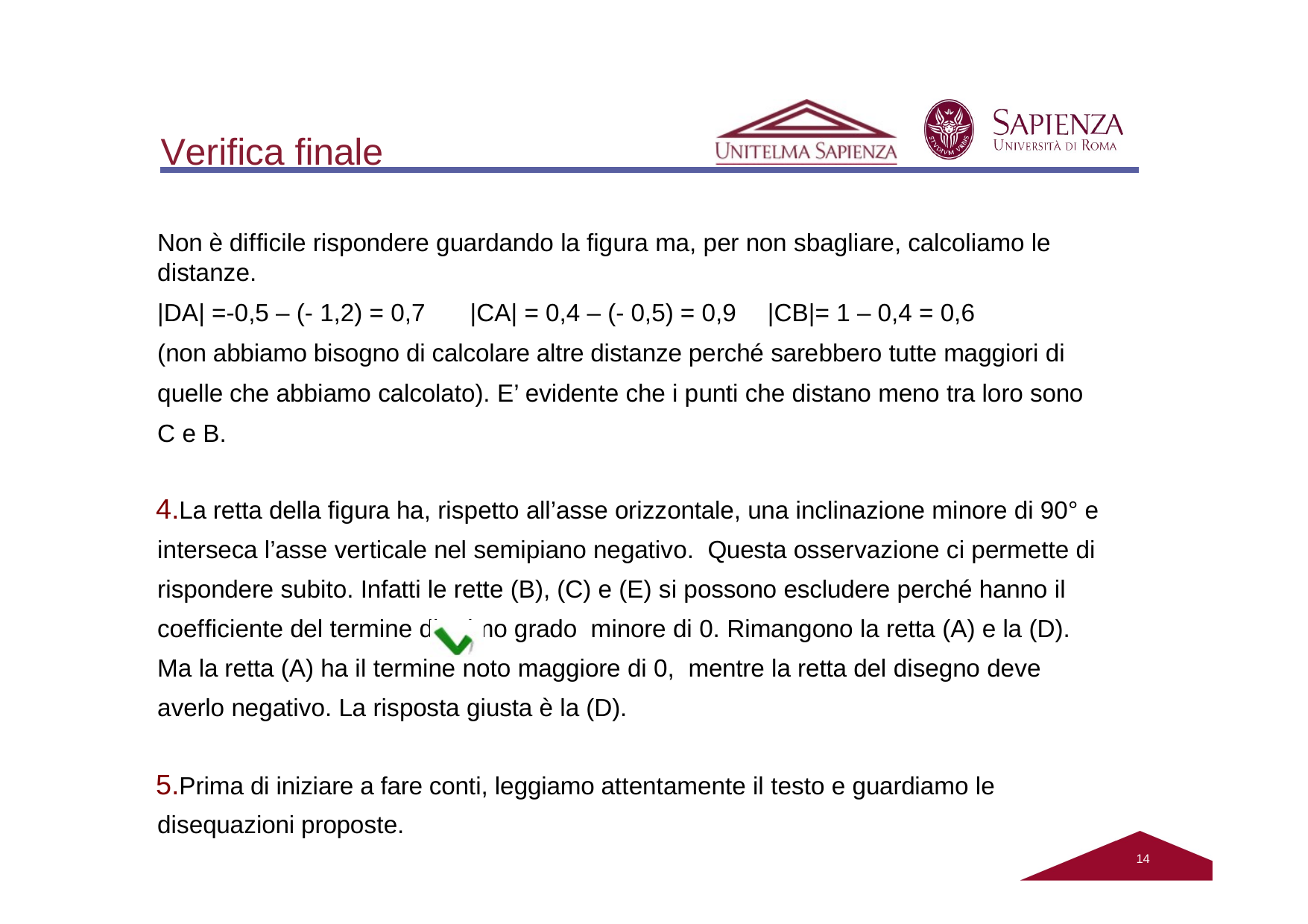

# Verifica finale
Non è difficile rispondere guardando la figura ma, per non sbagliare, calcoliamo le distanze.
|DA| =-0,5 – (- 1,2) = 0,7	|CA| = 0,4 – (- 0,5) = 0,9	|CB|= 1 – 0,4 = 0,6
(non abbiamo bisogno di calcolare altre distanze perché sarebbero tutte maggiori di quelle che abbiamo calcolato). E’ evidente che i punti che distano meno tra loro sono C e B.

La retta della figura ha, rispetto all’asse orizzontale, una inclinazione minore di 90° e interseca l’asse verticale nel semipiano negativo.  Questa osservazione ci permette di rispondere subito. Infatti le rette (B), (C) e (E) si possono escludere perché hanno il coefficiente del termine di primo grado  minore di 0. Rimangono la retta (A) e la (D). Ma la retta (A) ha il termine noto maggiore di 0,  mentre la retta del disegno deve averlo negativo. La risposta giusta è la (D).

Prima di iniziare a fare conti, leggiamo attentamente il testo e guardiamo le disequazioni proposte.

14